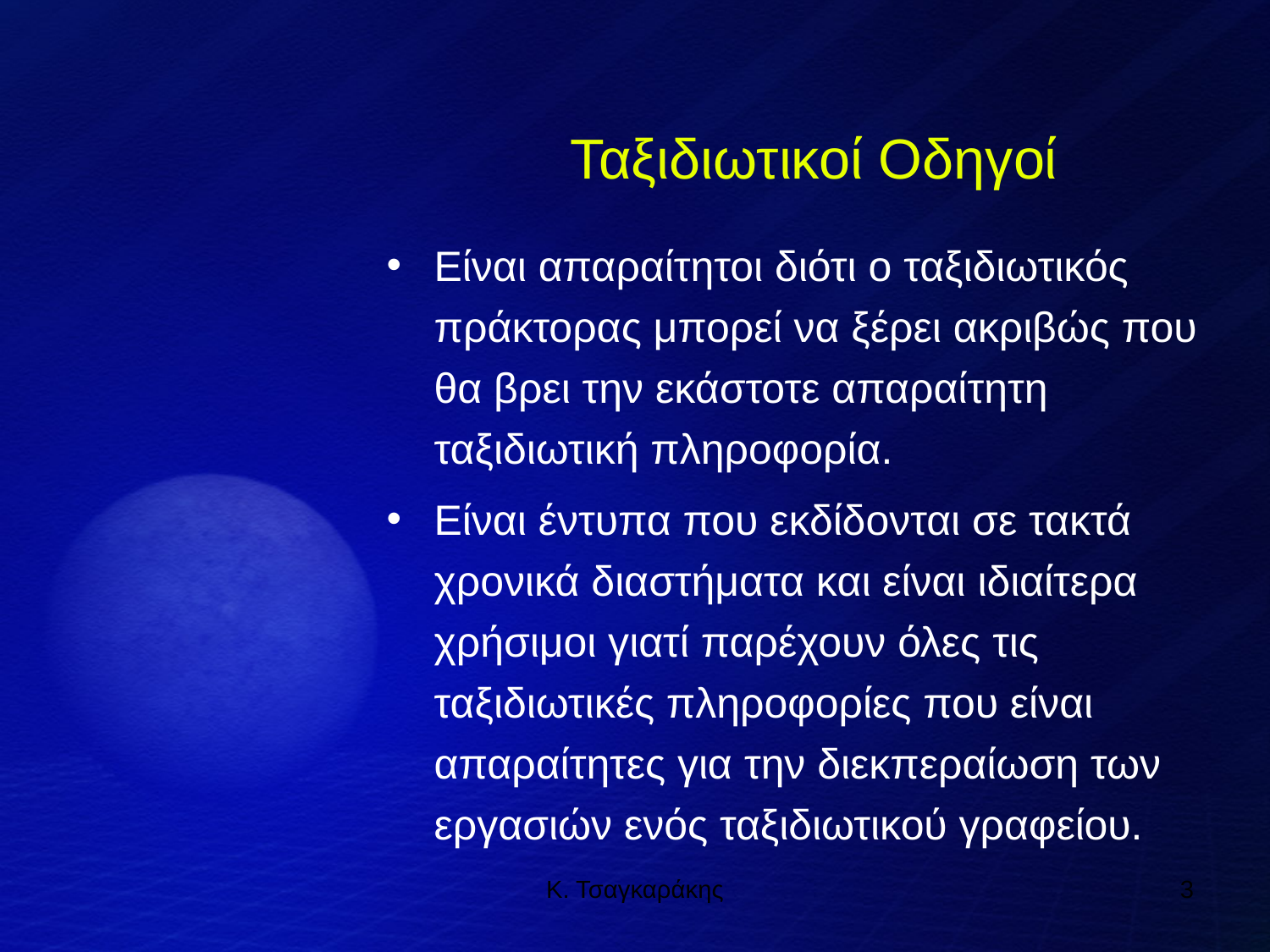

Ταξιδιωτικοί Οδηγοί
Είναι απαραίτητοι διότι ο ταξιδιωτικός πράκτορας μπορεί να ξέρει ακριβώς που θα βρει την εκάστοτε απαραίτητη ταξιδιωτική πληροφορία.
Είναι έντυπα που εκδίδονται σε τακτά χρονικά διαστήματα και είναι ιδιαίτερα χρήσιμοι γιατί παρέχουν όλες τις ταξιδιωτικές πληροφορίες που είναι απαραίτητες για την διεκπεραίωση των εργασιών ενός ταξιδιωτικού γραφείου.
Κ. Τσαγκαράκης
3